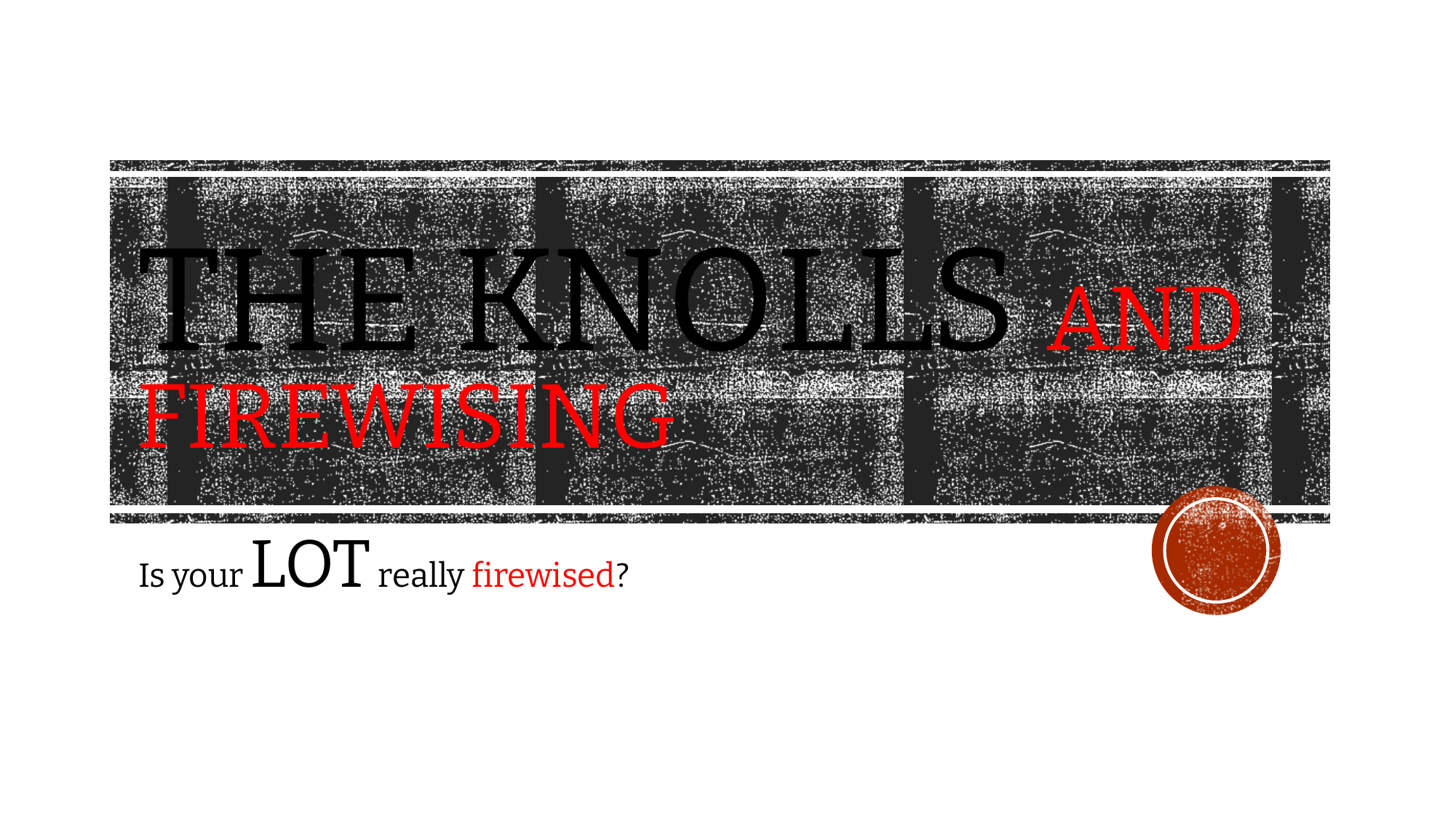

# The knolls and firewising
Is your LOT really firewised?